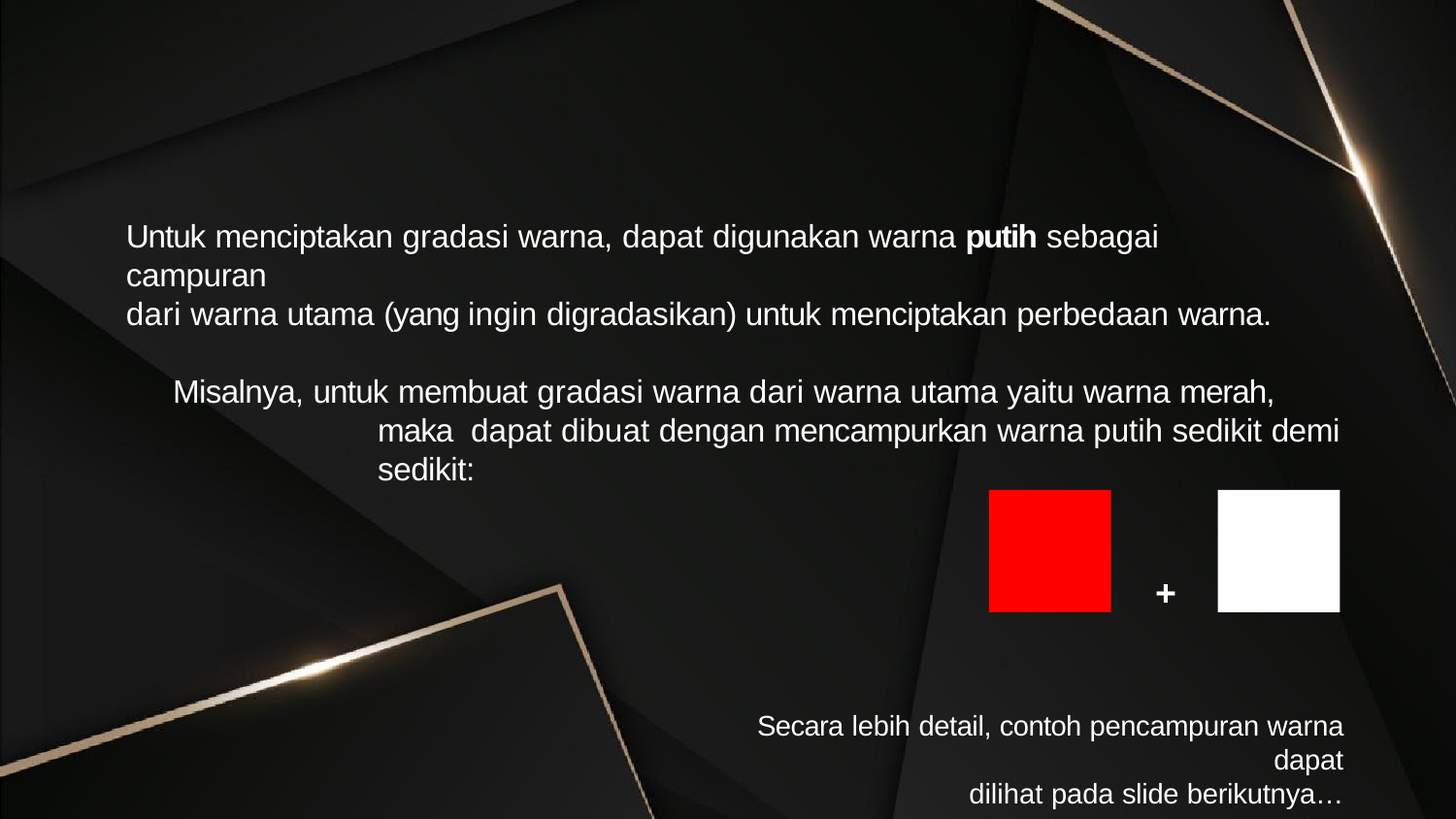

# Untuk menciptakan gradasi warna, dapat digunakan warna putih sebagai campuran
dari warna utama (yang ingin digradasikan) untuk menciptakan perbedaan warna.
Misalnya, untuk membuat gradasi warna dari warna utama yaitu warna merah, maka  dapat dibuat dengan mencampurkan warna putih sedikit demi sedikit:

+

Secara lebih detail, contoh pencampuran warna dapat
dilihat pada slide berikutnya…